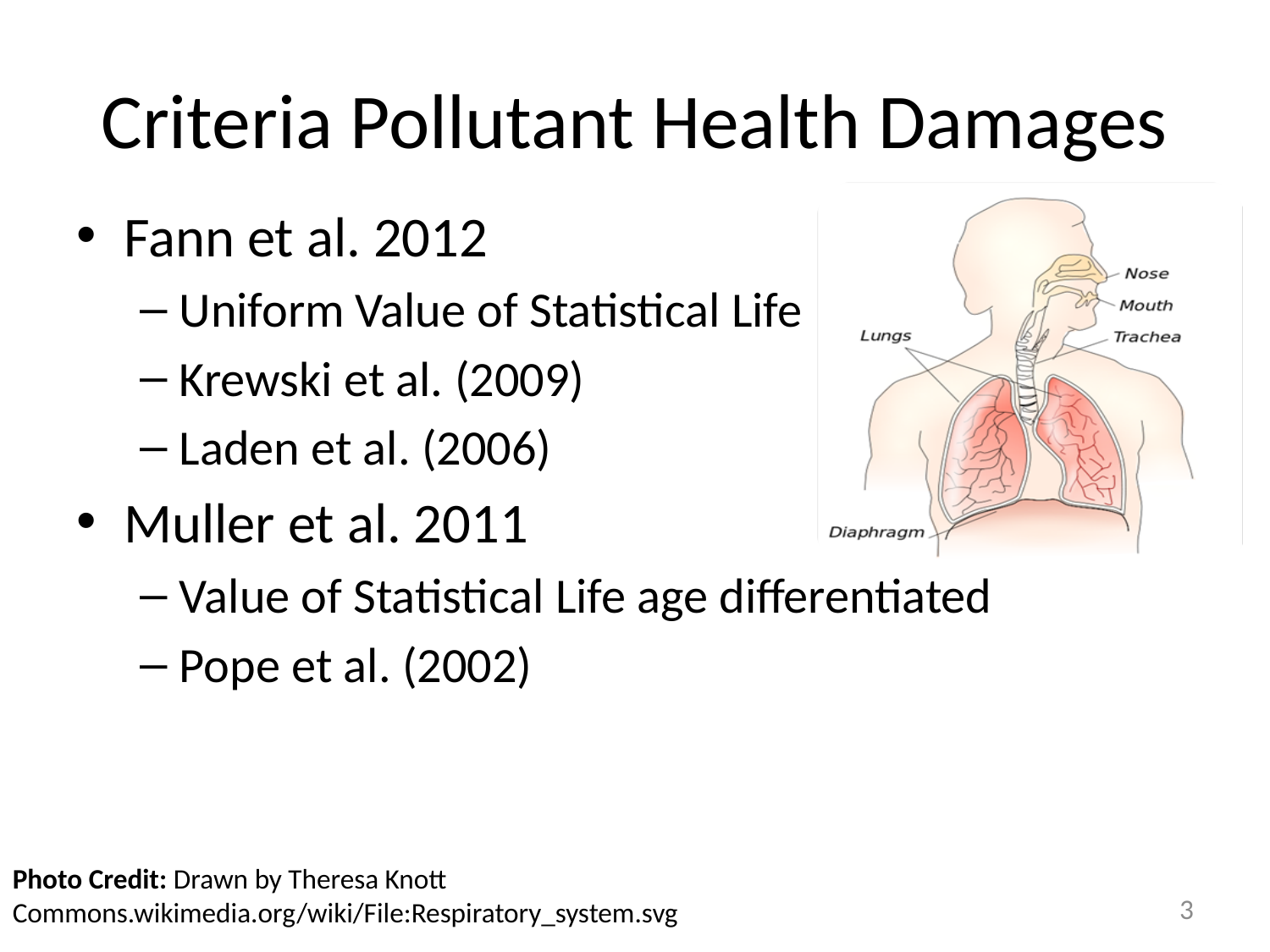

# Criteria Pollutant Health Damages

Fann et al. 2012
Uniform Value of Statistical Life
Krewski et al. (2009)
Laden et al. (2006)
Muller et al. 2011
Value of Statistical Life age differentiated
Pope et al. (2002)
Photo Credit: Drawn by Theresa Knott Commons.wikimedia.org/wiki/File:Respiratory_system.svg

3